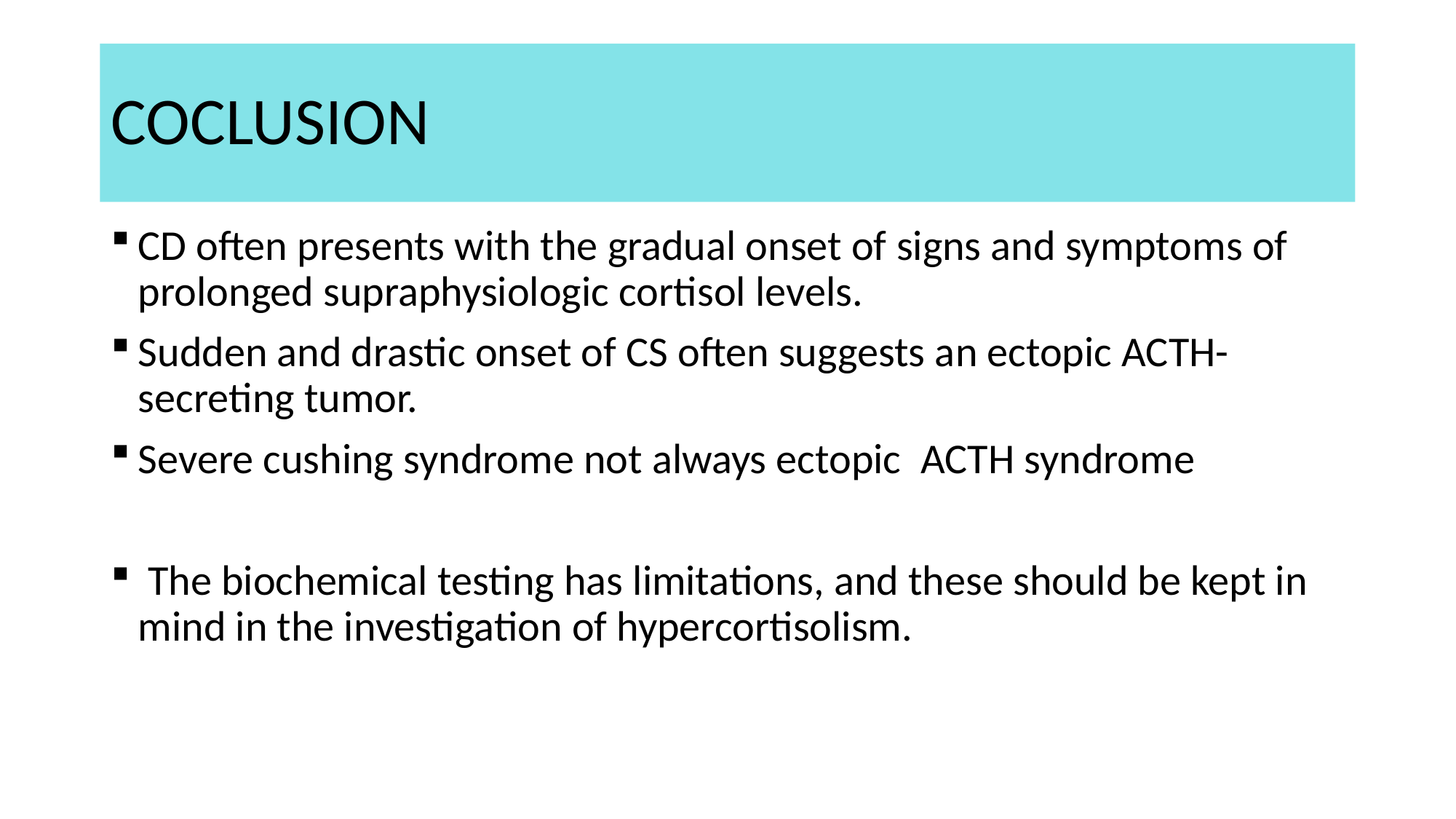

# COCLUSION
CD often presents with the gradual onset of signs and symptoms of prolonged supraphysiologic cortisol levels.
Sudden and drastic onset of CS often suggests an ectopic ACTH-secreting tumor.
Severe cushing syndrome not always ectopic  ACTH syndrome

 The biochemical testing has limitations, and these should be kept in mind in the investigation of hypercortisolism.